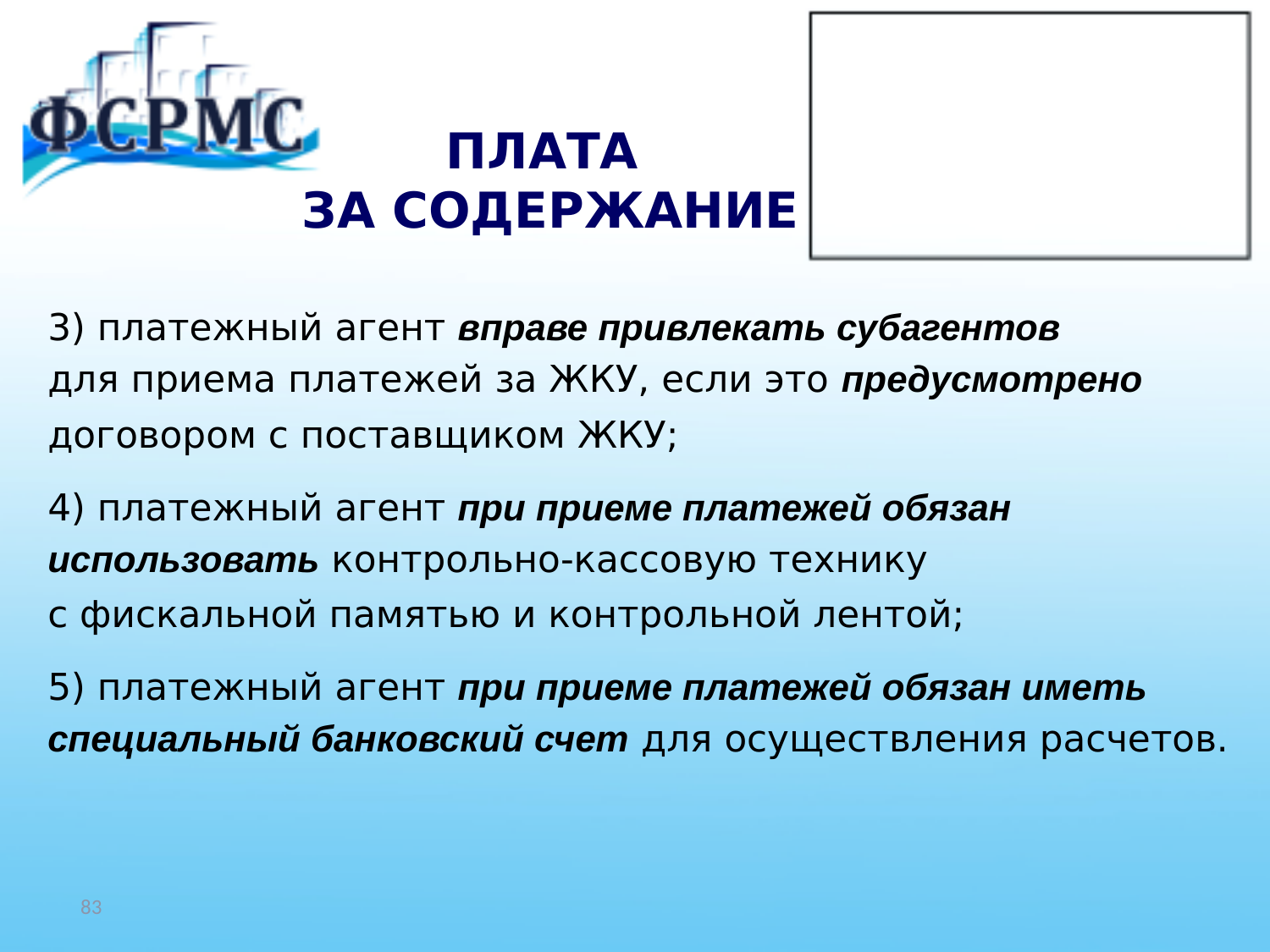

# ПЛАТА ЗА СОДЕРЖАНИЕ
3) платежный агент вправе привлекать субагентов
для приема платежей за ЖКУ, если это предусмотрено
договором с поставщиком ЖКУ;
4) платежный агент при приеме платежей обязан
использовать контрольно-кассовую технику
с фискальной памятью и контрольной лентой;
5) платежный агент при приеме платежей обязан иметь
специальный банковский счет для осуществления расчетов.

83